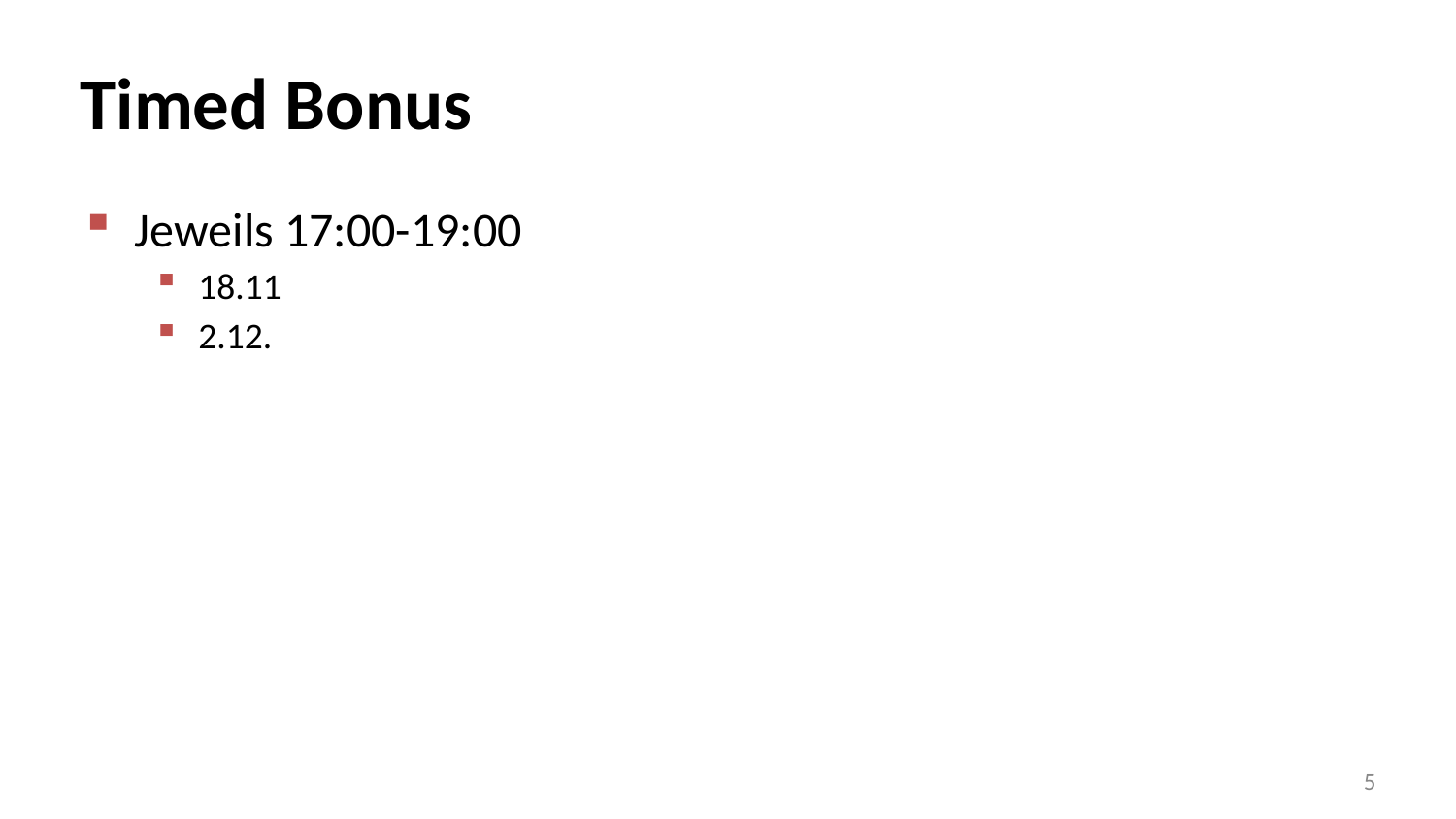

# Timed Bonus
Jeweils 17:00-19:00
18.11
2.12.
5